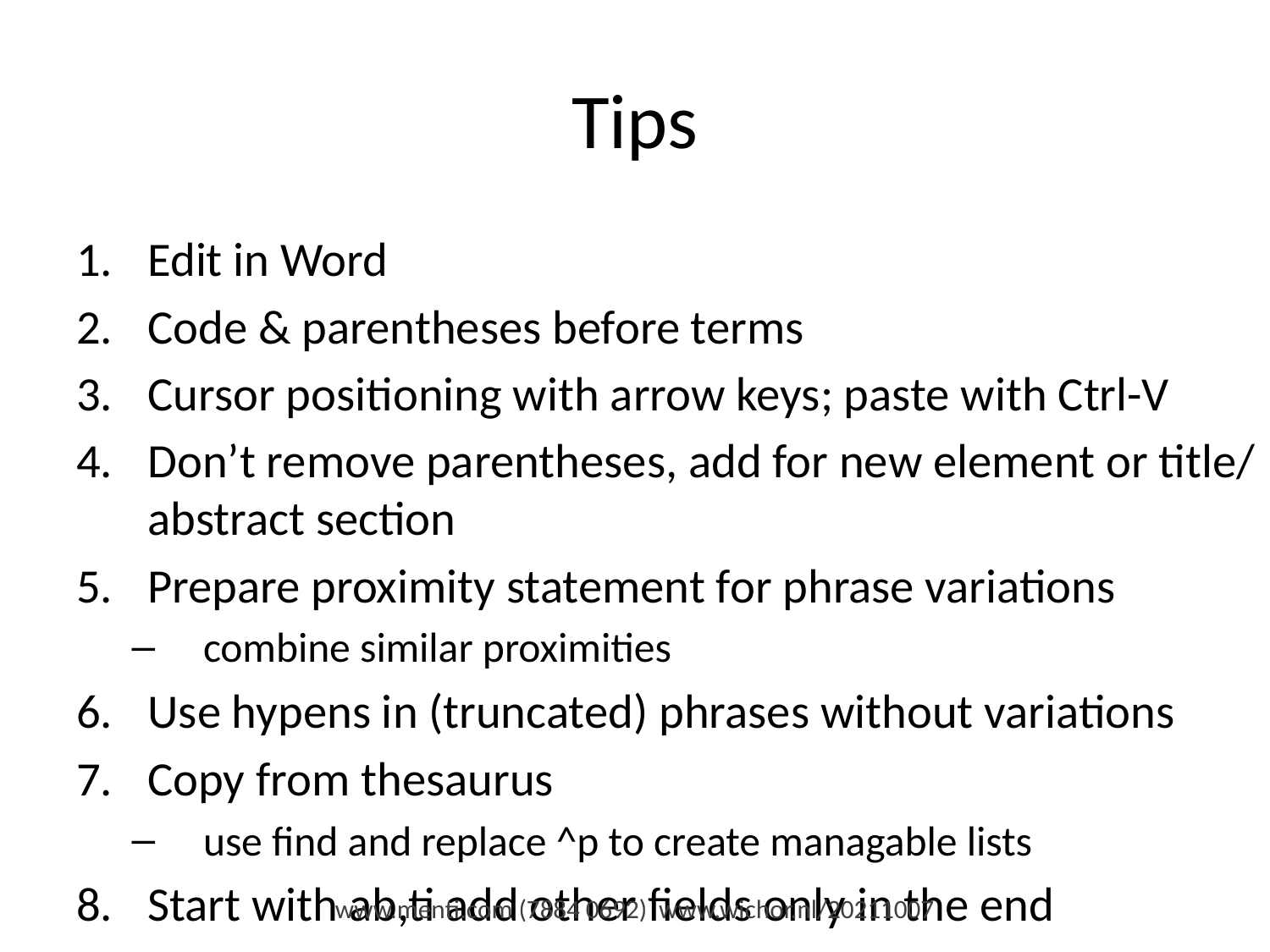

# Tips
Edit in Word
Code & parentheses before terms
Cursor positioning with arrow keys; paste with Ctrl-V
Don’t remove parentheses, add for new element or title/ abstract section
Prepare proximity statement for phrase variations
combine similar proximities
Use hypens in (truncated) phrases without variations
Copy from thesaurus
use find and replace ^p to create managable lists
Start with ab,ti add other fields only in the end
www.menti.com (7884 0692)  www.wichor.nl/20211007